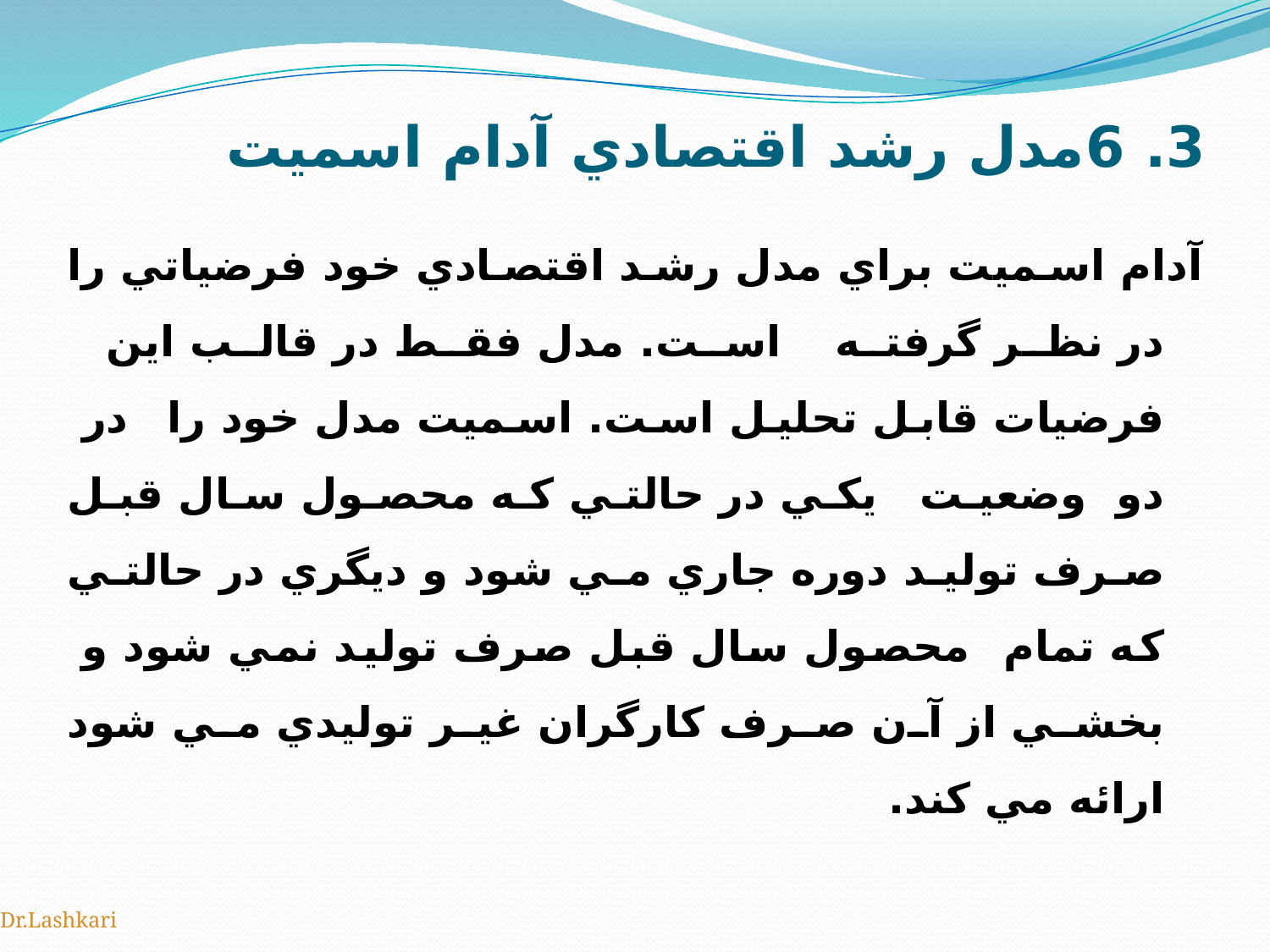

# 3. 6مدل رشد اقتصادي آدام اسميت
آدام اسميت براي مدل رشد اقتصادي خود فرضياتي را در نظر گرفته  است. مدل فقط در قالب اين  فرضيات قابل تحليل است. اسميت مدل خود را  در  دو  وضعيت  يكي در حالتي كه محصول سال قبل صرف توليد دوره جاري مي شود و ديگري در حالتي كه تمام  محصول سال قبل صرف توليد نمي شود و  بخشي از آن صرف كارگران غير توليدي مي شود ارائه مي كند.
Dr.Lashkari